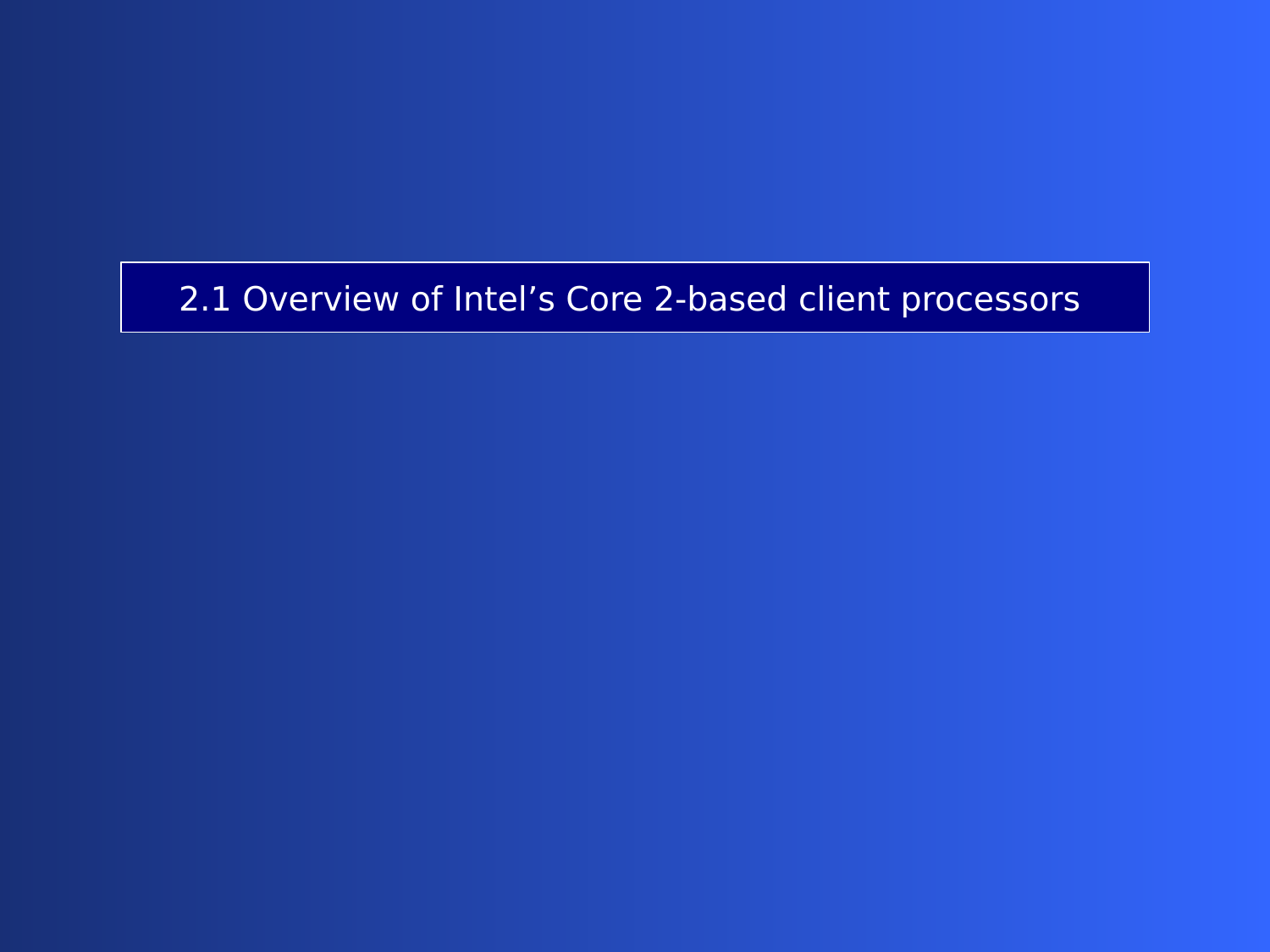

2.1 Overview of Intel’s Core 2-based client processors